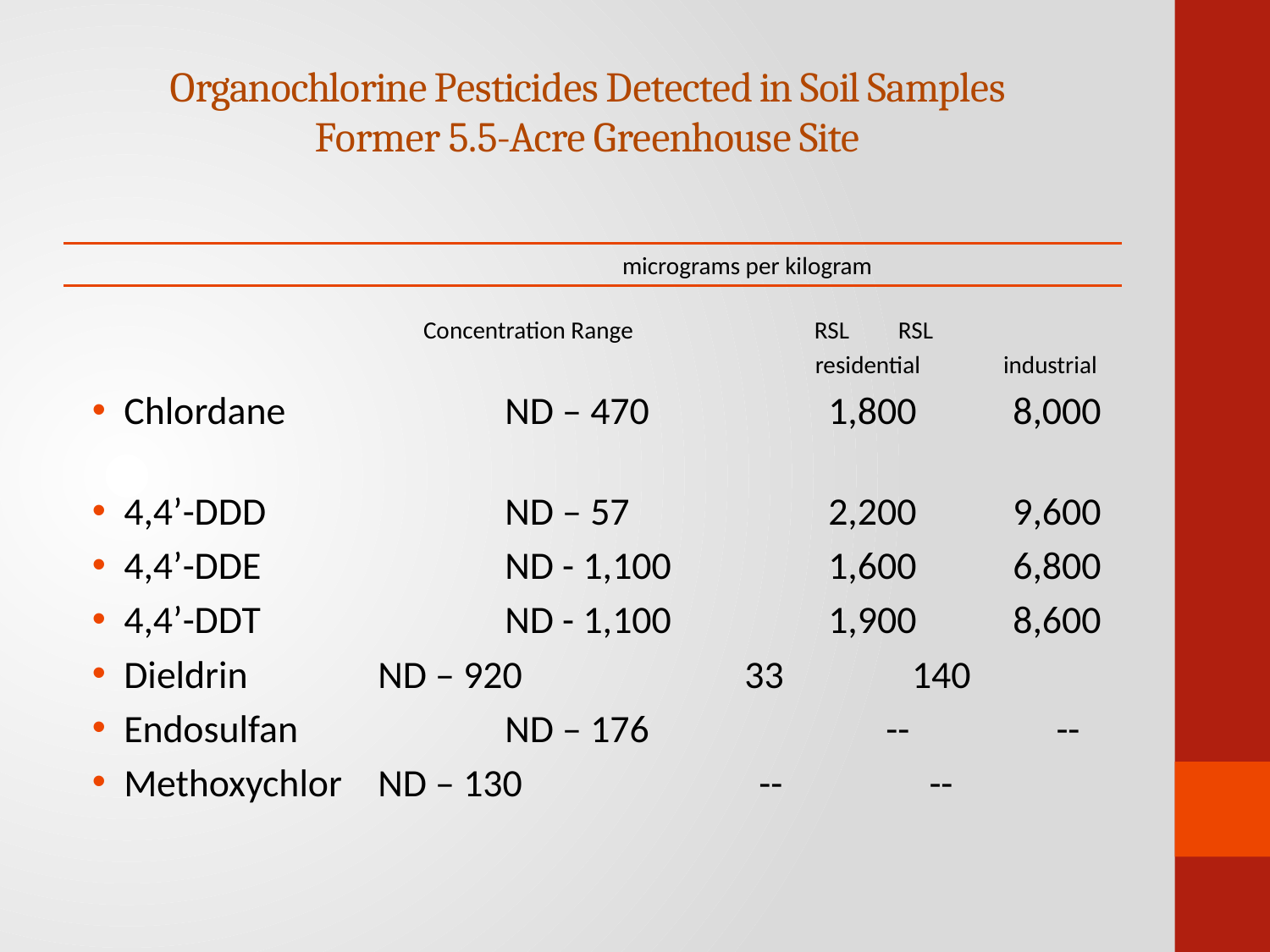

# Organochlorine Pesticides Detected in Soil Samples Former 5.5-Acre Greenhouse Site
		micrograms per kilogram
          Concentration Range                                 RSL	    RSL
			            residential	industrial
Chlordane		ND – 470	        1,800	8,000
4,4’-DDD		ND – 57		        2,200	9,600
4,4’-DDE		ND - 1,100	        1,600	6,800
4,4’-DDT		ND - 1,100	        1,900	8,600
Dieldrin		ND – 920	             33	   140
Endosulfan		ND – 176		--	     --
Methoxychlor	ND – 130		--	     --